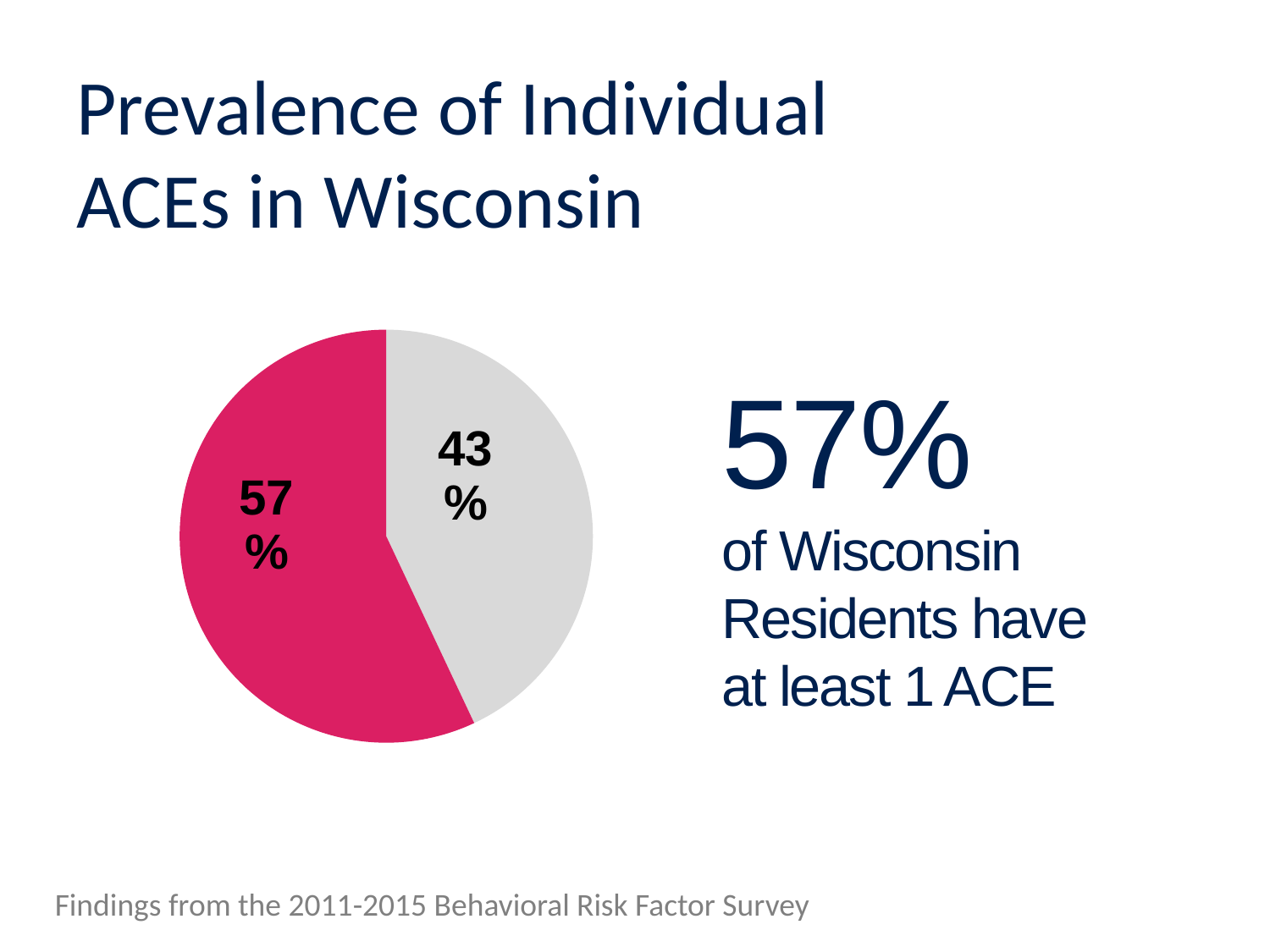

Prevalence of Individual
ACEs in Wisconsin

### Chart

| Category | Column1 |
|---|---|
| 0 ACEs | 0.43 |
| 1+ ACEs | 0.57 |
# 57%
of Wisconsin Residents have
at least 1 ACE
Findings from the 2011-2015 Behavioral Risk Factor Survey